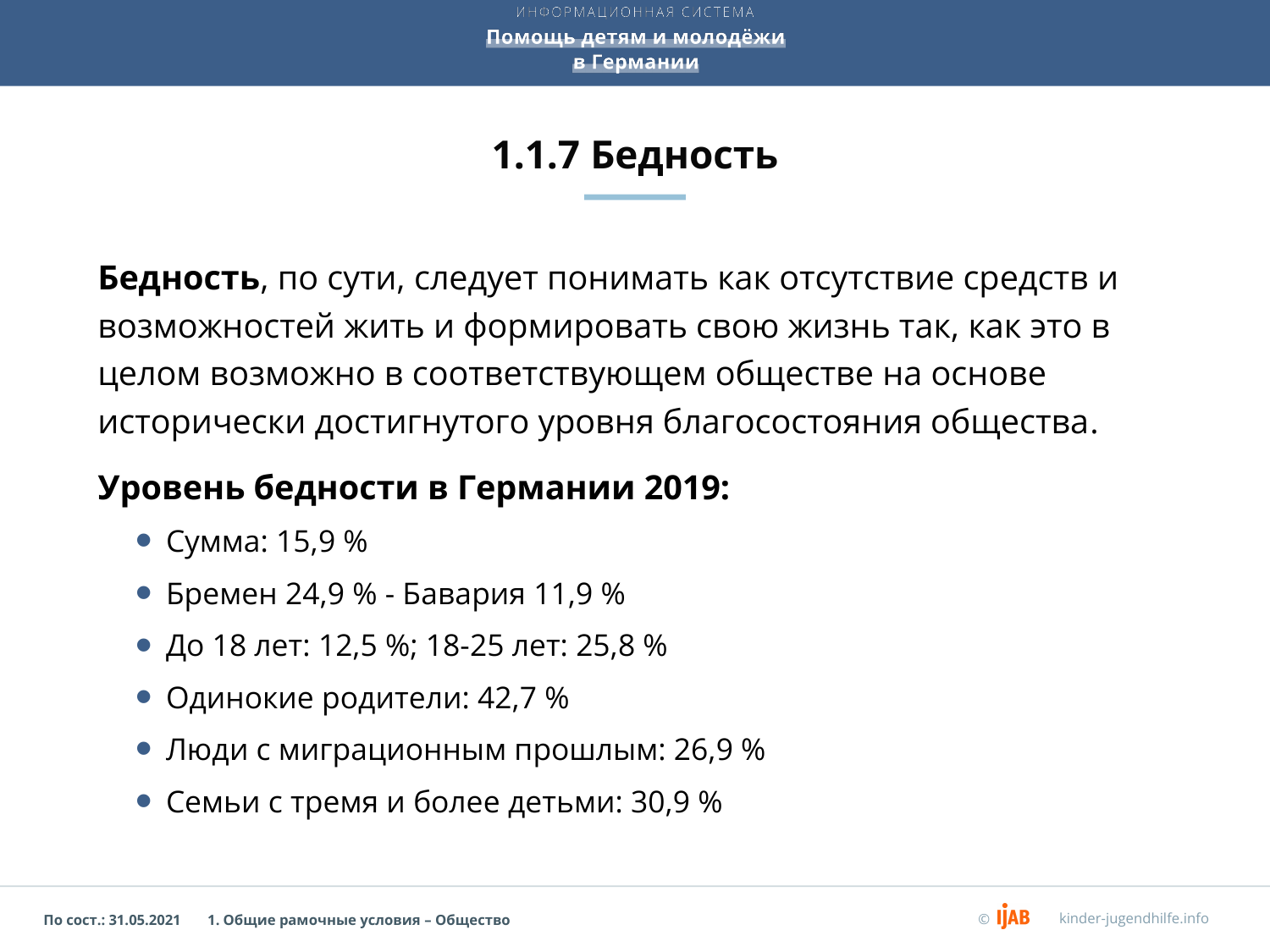

# 1.1.7 Бедность
Бедность, по сути, следует понимать как отсутствие средств и возможностей жить и формировать свою жизнь так, как это в целом возможно в соответствующем обществе на основе исторически достигнутого уровня благосостояния общества.
Уровень бедности в Германии 2019:
Сумма: 15,9 %
Бремен 24,9 % - Бавария 11,9 %
До 18 лет: 12,5 %; 18-25 лет: 25,8 %
Одинокие родители: 42,7 %
Люди с миграционным прошлым: 26,9 %
Семьи с тремя и более детьми: 30,9 %
1. Общие рамочные условия – Общество